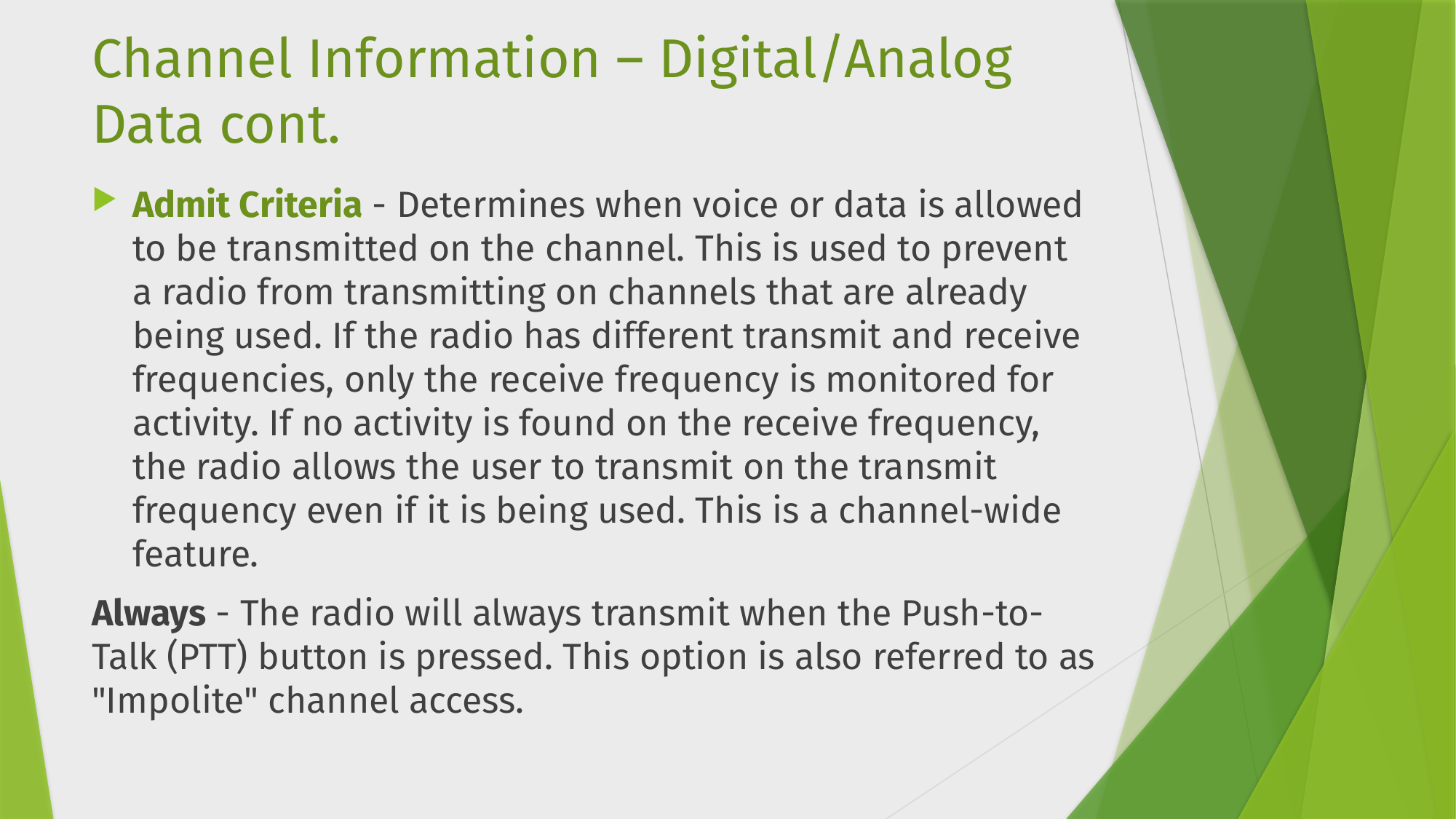

# Channel Information – Digital/Analog Data cont.
Admit Criteria - Determines when voice or data is allowed to be transmitted on the channel. This is used to prevent a radio from transmitting on channels that are already being used. If the radio has different transmit and receive frequencies, only the receive frequency is monitored for activity. If no activity is found on the receive frequency, the radio allows the user to transmit on the transmit frequency even if it is being used. This is a channel-wide feature.
Always - The radio will always transmit when the Push-to-Talk (PTT) button is pressed. This option is also referred to as "Impolite" channel access.